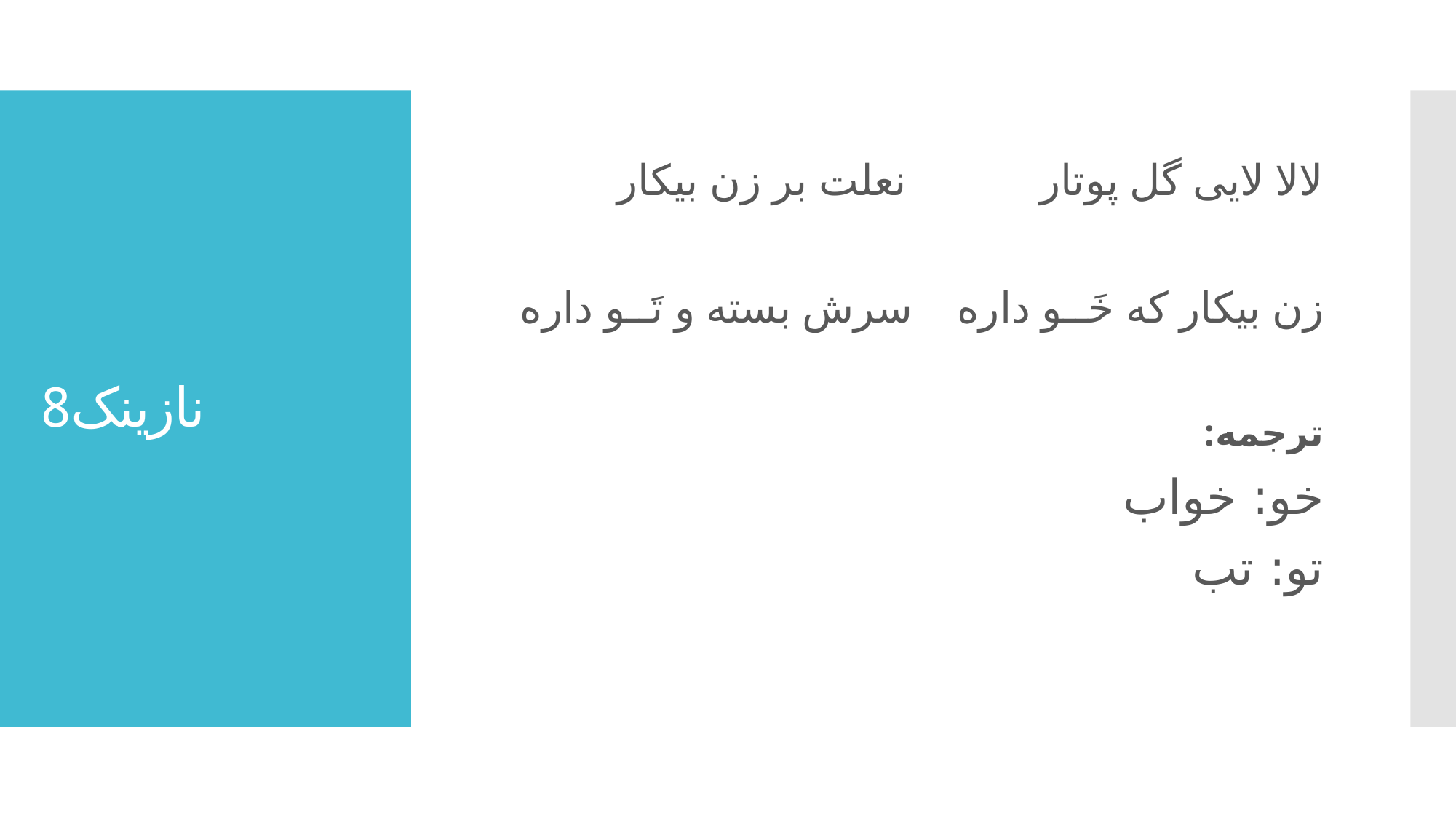

لالا لایی گل پوتار            نعلت بر زن بیکار

زن بیکار که خَــو داره    سرش بسته و تَــو داره

ترجمه:
خو: خواب
تو: تب

# نازینک8